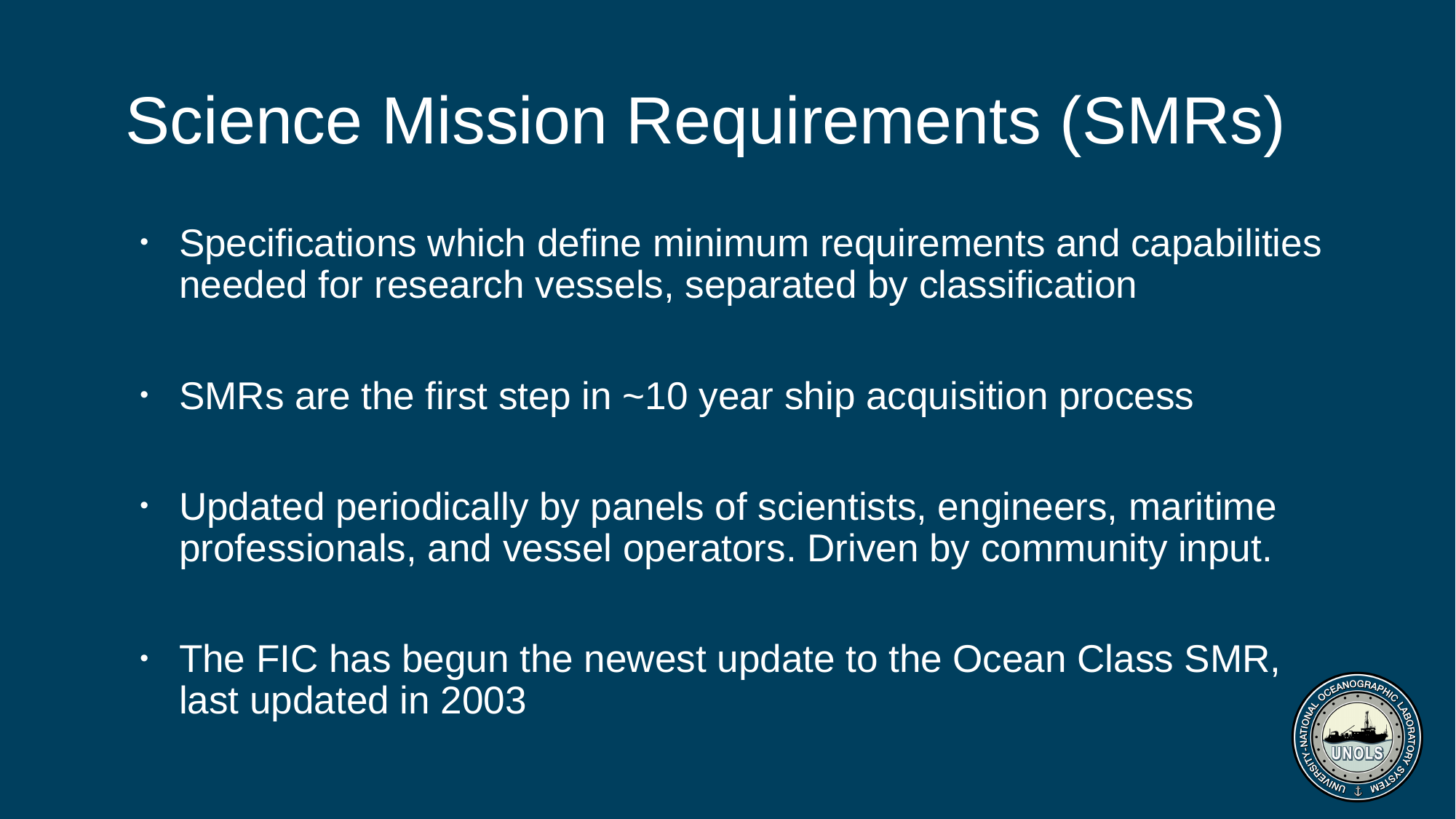

# Science Mission Requirements (SMRs)
Specifications which define minimum requirements and capabilities needed for research vessels, separated by classification

SMRs are the first step in ~10 year ship acquisition process

Updated periodically by panels of scientists, engineers, maritime professionals, and vessel operators. Driven by community input.

The FIC has begun the newest update to the Ocean Class SMR, last updated in 2003